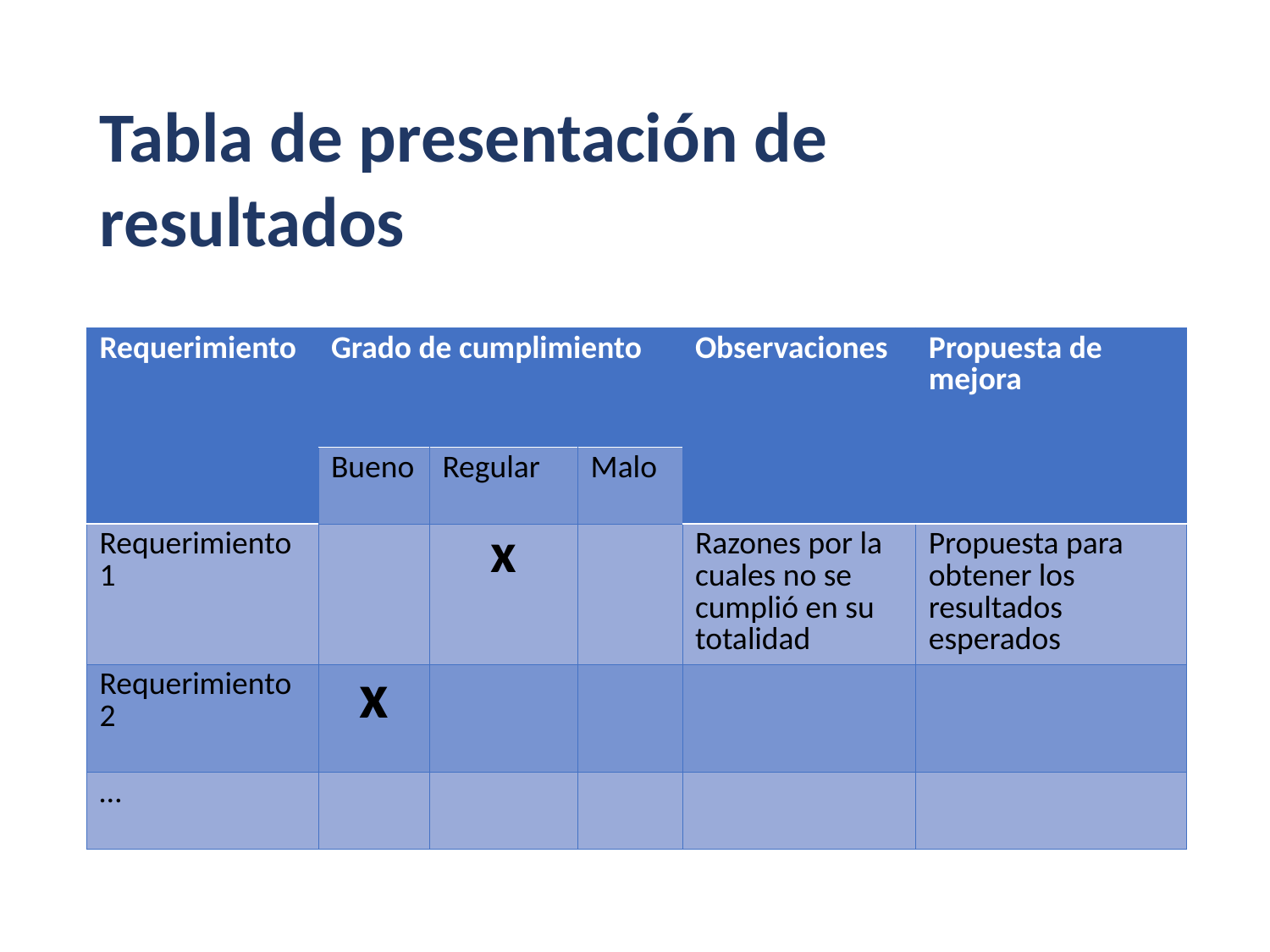

Tabla de presentación de resultados
| Requerimiento | Grado de cumplimiento |  |  | Observaciones | Propuesta de mejora |
| --- | --- | --- | --- | --- | --- |
|  | Bueno | Regular | Malo |  |  |
| Requerimiento 1 |  | x |  | Razones por la cuales no se cumplió en su totalidad | Propuesta para obtener los resultados esperados |
| Requerimiento 2 | x |  |  |  |  |
| … |  |  |  |  |  |